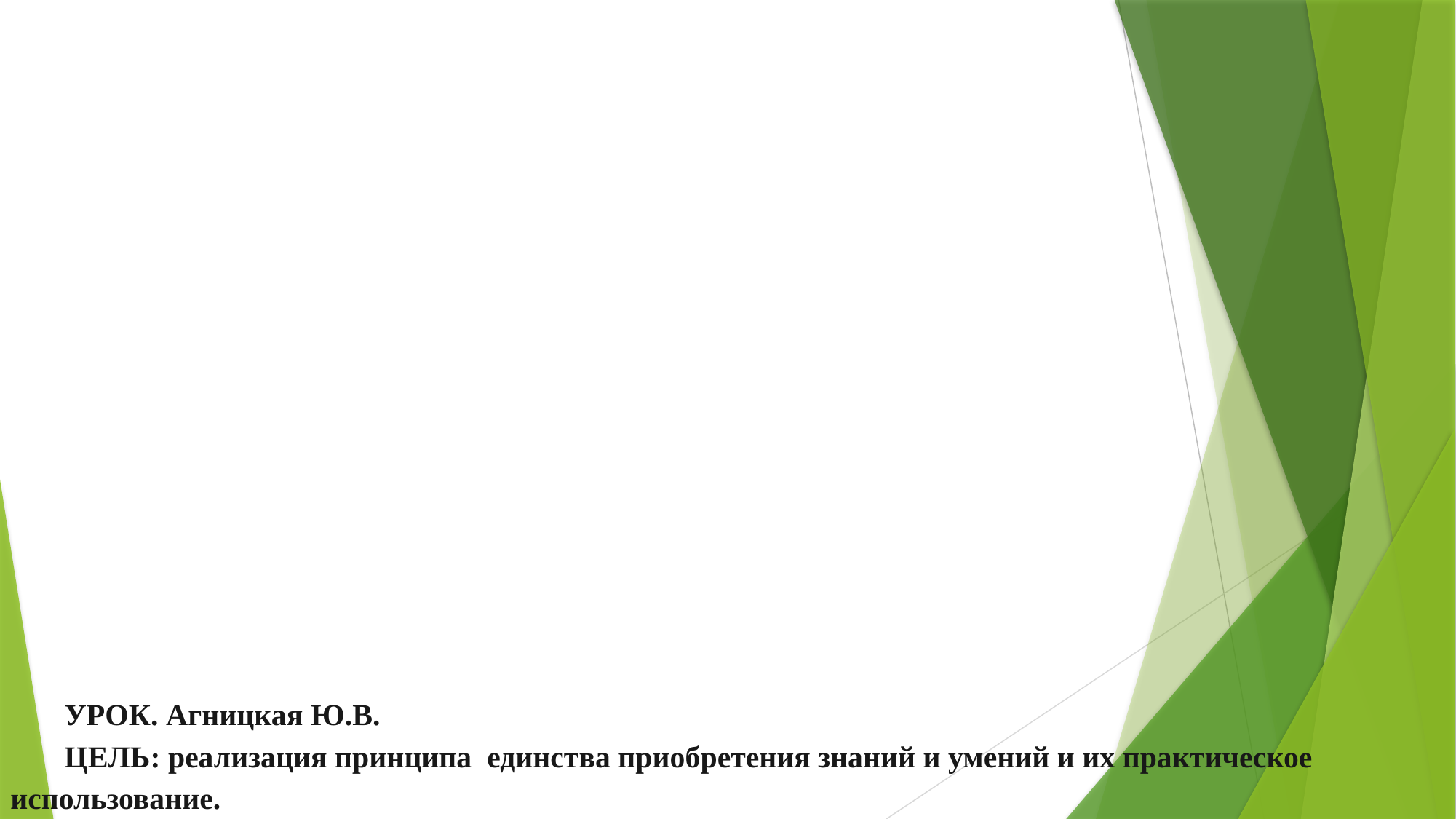

Урок. Агницкая Ю.В.
Цель: реализация принципа  единства приобретения знаний и умений и их практическое использование.